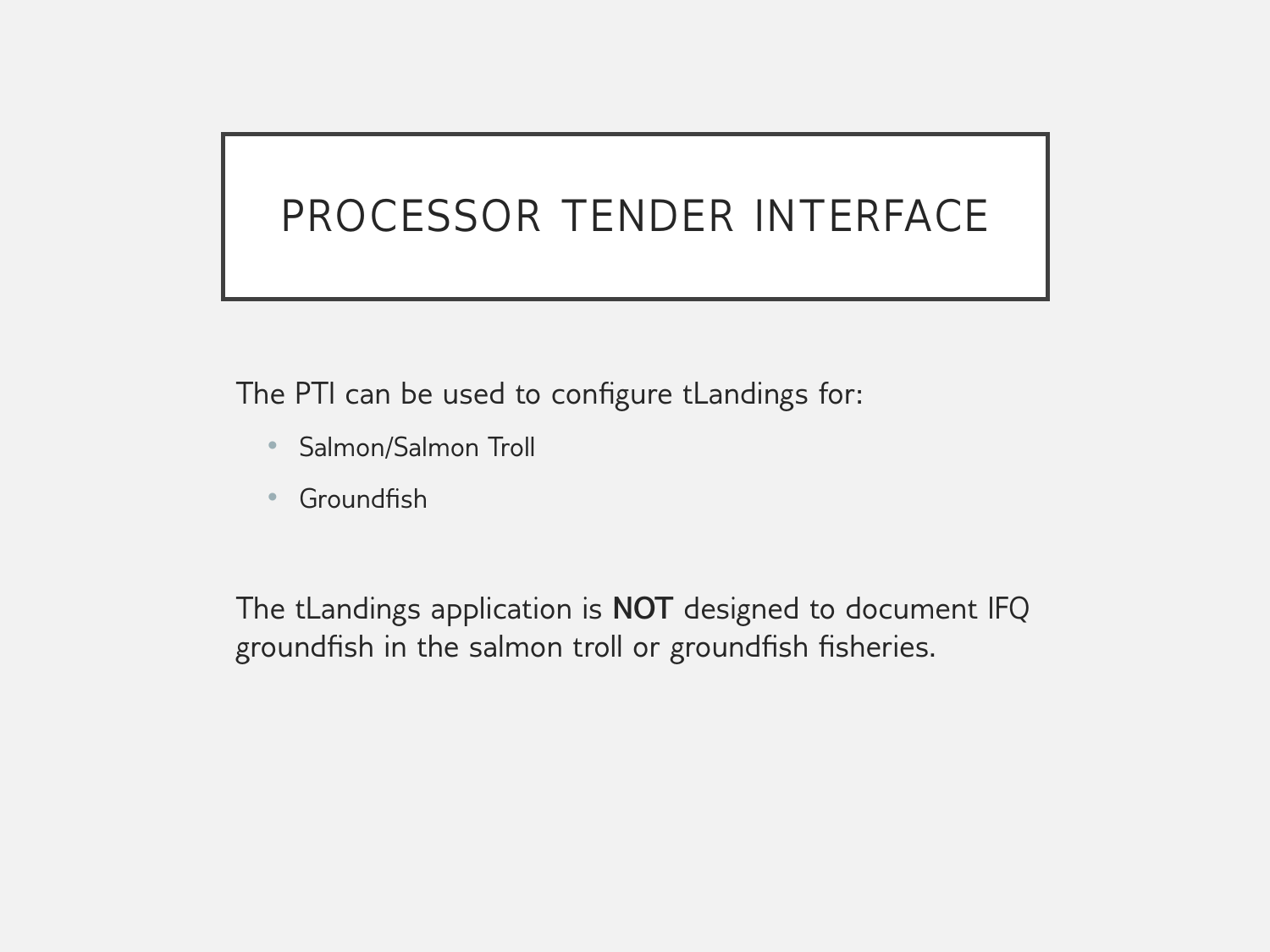

# Processor Tender Interface
The PTI can be used to configure tLandings for:
Salmon/Salmon Troll
Groundfish

The tLandings application is NOT designed to document IFQ groundfish in the salmon troll or groundfish fisheries.